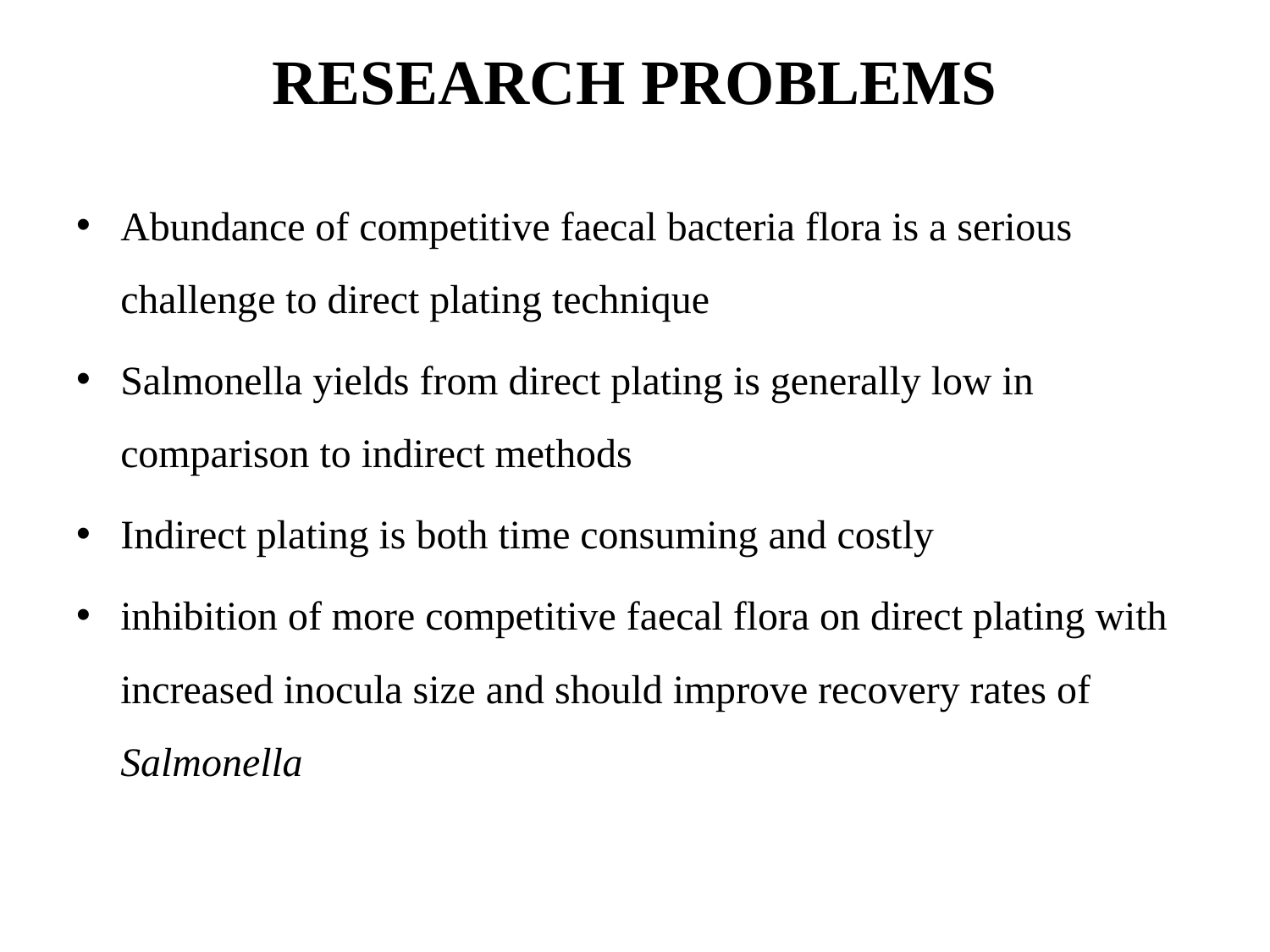

# RESEARCH PROBLEMS
Abundance of competitive faecal bacteria flora is a serious challenge to direct plating technique
Salmonella yields from direct plating is generally low in comparison to indirect methods
Indirect plating is both time consuming and costly
inhibition of more competitive faecal flora on direct plating with increased inocula size and should improve recovery rates of Salmonella